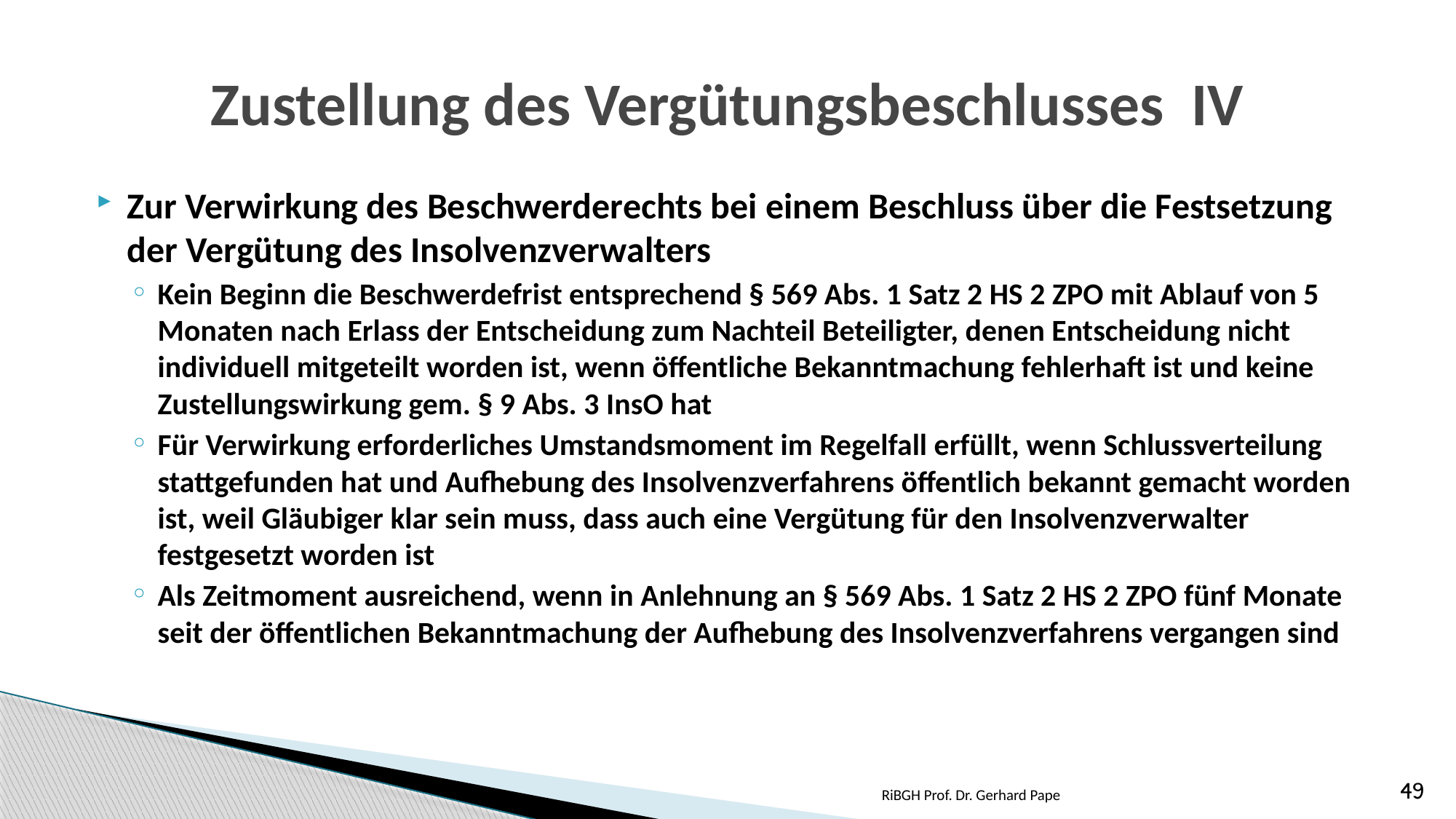

# Zustellung des Vergütungsbeschlusses  IV
Zur Verwirkung des Beschwerderechts bei einem Beschluss über die Festsetzung der Vergütung des Insolvenzverwalters
Kein Beginn die Beschwerdefrist entsprechend § 569 Abs. 1 Satz 2 HS 2 ZPO mit Ablauf von 5 Monaten nach Erlass der Entscheidung zum Nachteil Beteiligter, denen Entscheidung nicht individuell mitgeteilt worden ist, wenn öffentliche Bekanntmachung fehlerhaft ist und keine Zustellungswirkung gem. § 9 Abs. 3 InsO hat
Für Verwirkung erforderliches Umstandsmoment im Regelfall erfüllt, wenn Schlussverteilung stattgefunden hat und Aufhebung des Insolvenzverfahrens öffentlich bekannt gemacht worden ist, weil Gläubiger klar sein muss, dass auch eine Vergütung für den Insolvenzverwalter festgesetzt worden ist
Als Zeitmoment ausreichend, wenn in Anlehnung an § 569 Abs. 1 Satz 2 HS 2 ZPO fünf Monate seit der öffentlichen Bekanntmachung der Aufhebung des Insolvenzverfahrens vergangen sind
RiBGH Prof. Dr. Gerhard Pape
49